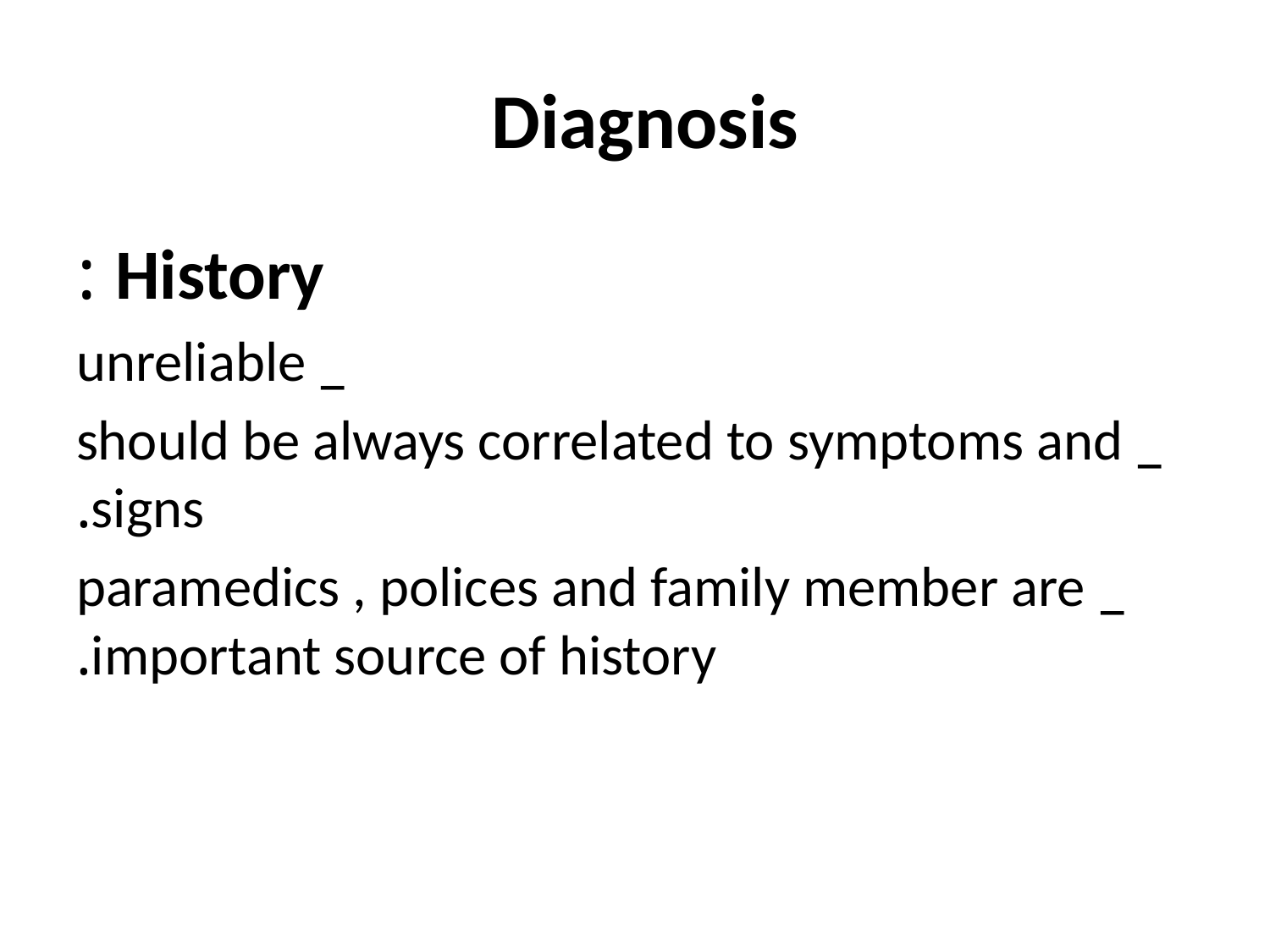

# Diagnosis
History :
_ unreliable
_ should be always correlated to symptoms and signs.
_ paramedics , polices and family member are important source of history.